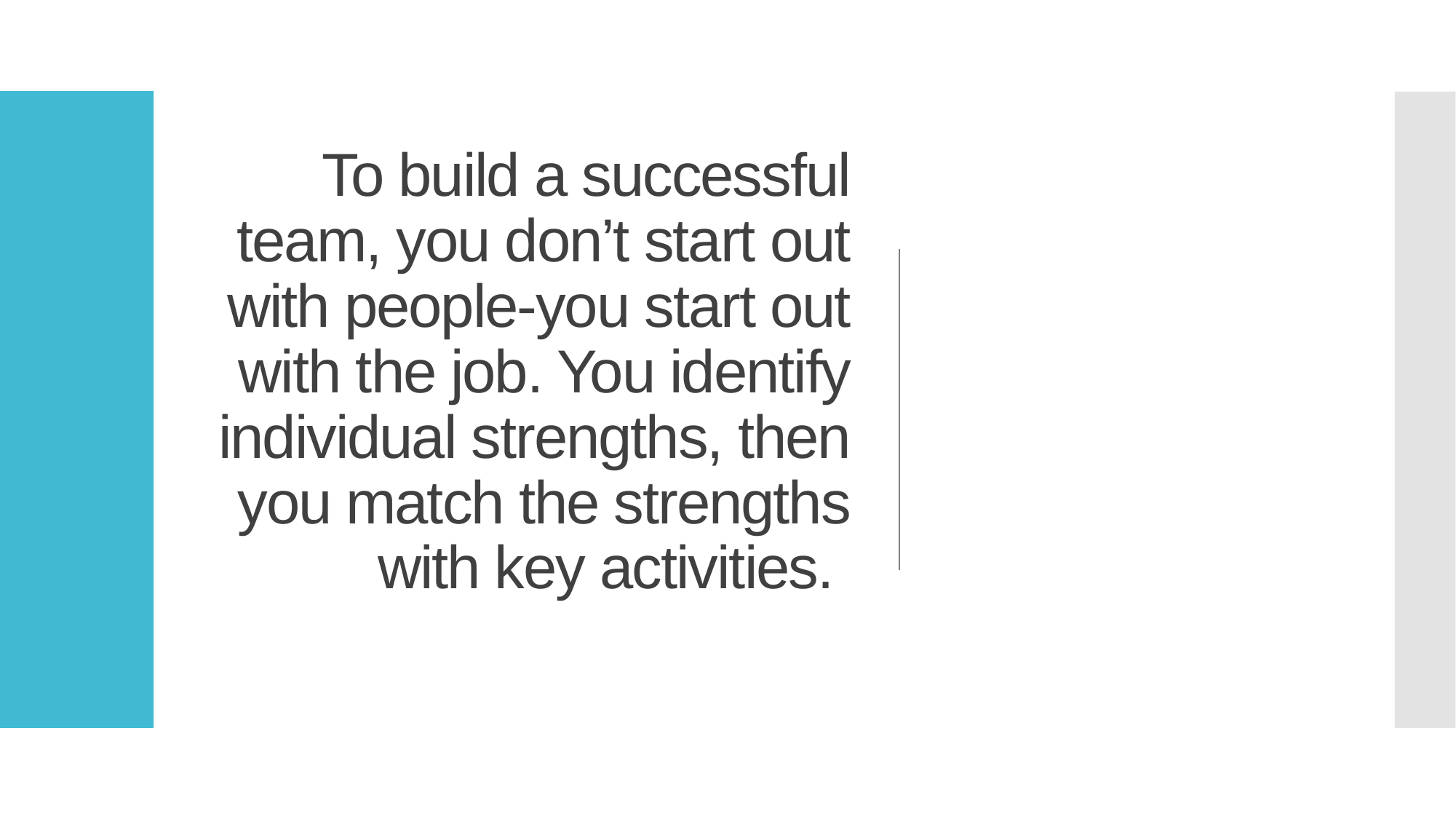

# To build a successful team, you don’t start out with people-you start out with the job. You identify individual strengths, then you match the strengths with key activities.